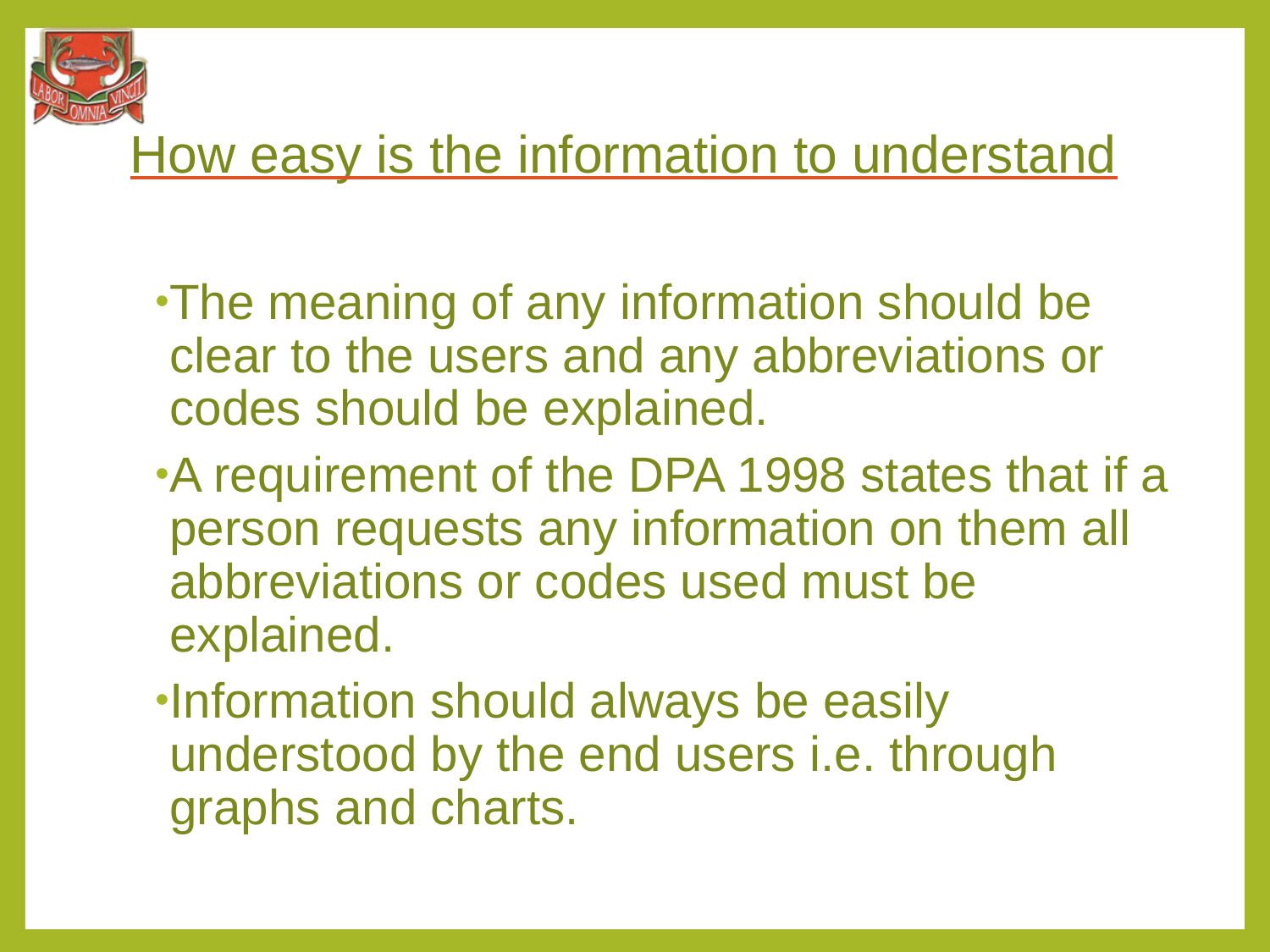

# How easy is the information to understand
The meaning of any information should be clear to the users and any abbreviations or codes should be explained.
A requirement of the DPA 1998 states that if a person requests any information on them all abbreviations or codes used must be explained.
Information should always be easily understood by the end users i.e. through graphs and charts.